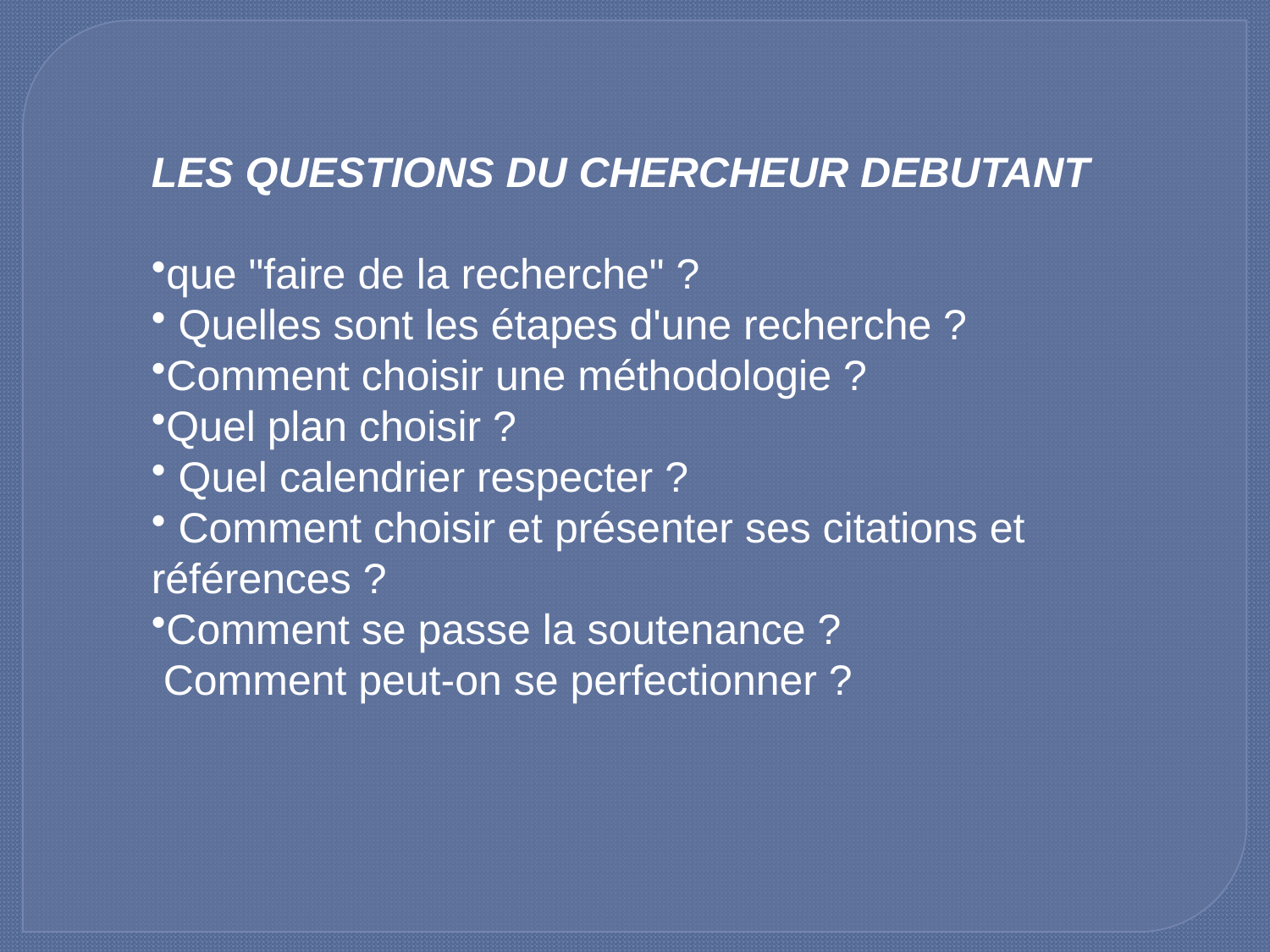

LES QUESTIONS DU CHERCHEUR DEBUTANT

que "faire de la recherche" ?
 Quelles sont les étapes d'une recherche ?
Comment choisir une méthodologie ?
Quel plan choisir ?
 Quel calendrier respecter ?
 Comment choisir et présenter ses citations et références ?
Comment se passe la soutenance ?
 Comment peut-on se perfectionner ?